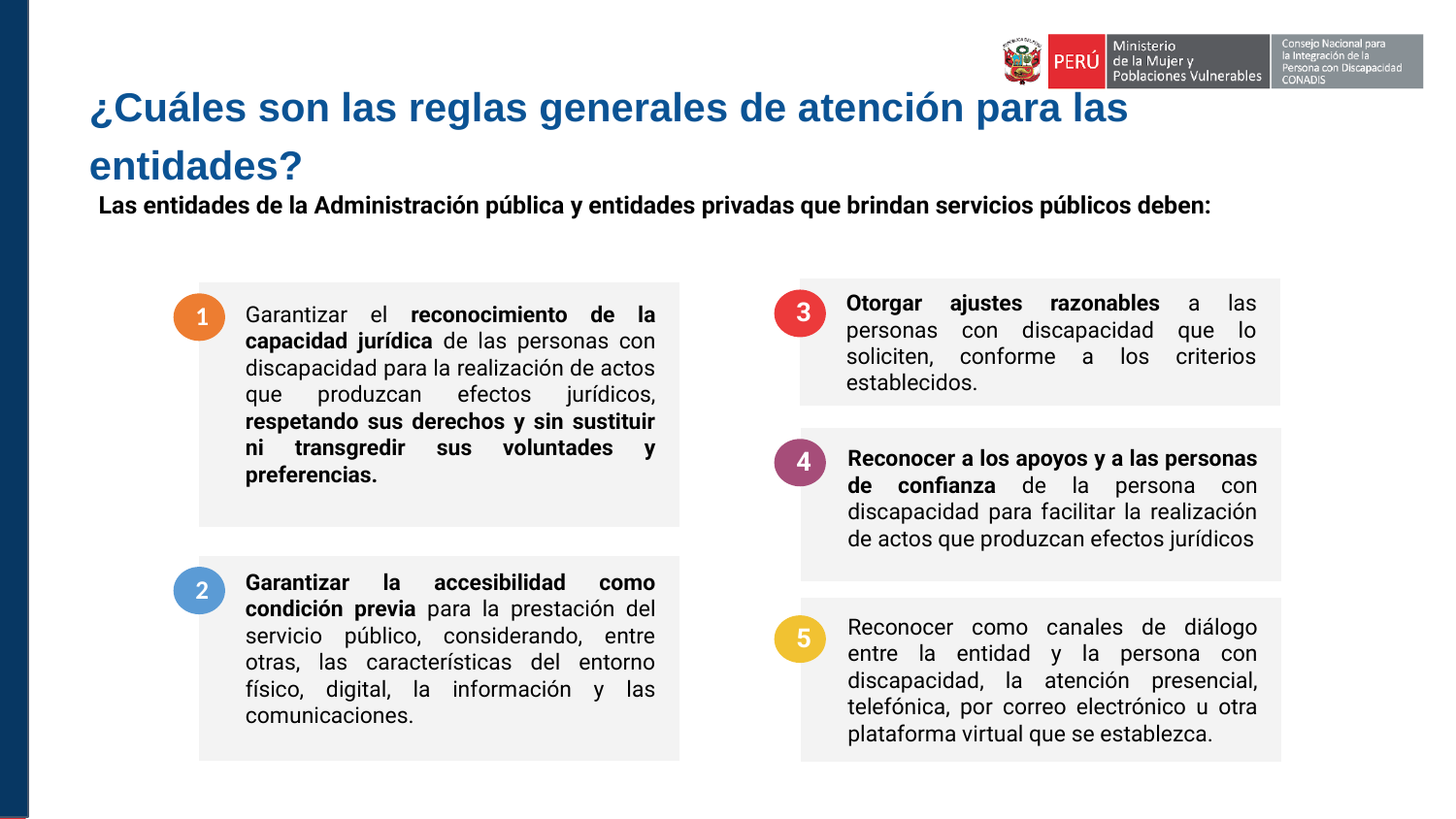

¿Cuáles son las reglas generales de atención para las entidades?
Las entidades de la Administración pública y entidades privadas que brindan servicios públicos deben:

Garantizar el reconocimiento de la capacidad jurídica de las personas con discapacidad para la realización de actos que produzcan efectos jurídicos, respetando sus derechos y sin sustituir ni transgredir sus voluntades y preferencias.
3
Otorgar ajustes razonables a las personas con discapacidad que lo soliciten, conforme a los criterios establecidos.
1

Reconocer a los apoyos y a las personas de confianza de la persona con discapacidad para facilitar la realización de actos que produzcan efectos jurídicos
4

2
Garantizar la accesibilidad como condición previa para la prestación del servicio público, considerando, entre otras, las características del entorno físico, digital, la información y las comunicaciones.

Reconocer como canales de diálogo entre la entidad y la persona con discapacidad, la atención presencial, telefónica, por correo electrónico u otra plataforma virtual que se establezca.
5